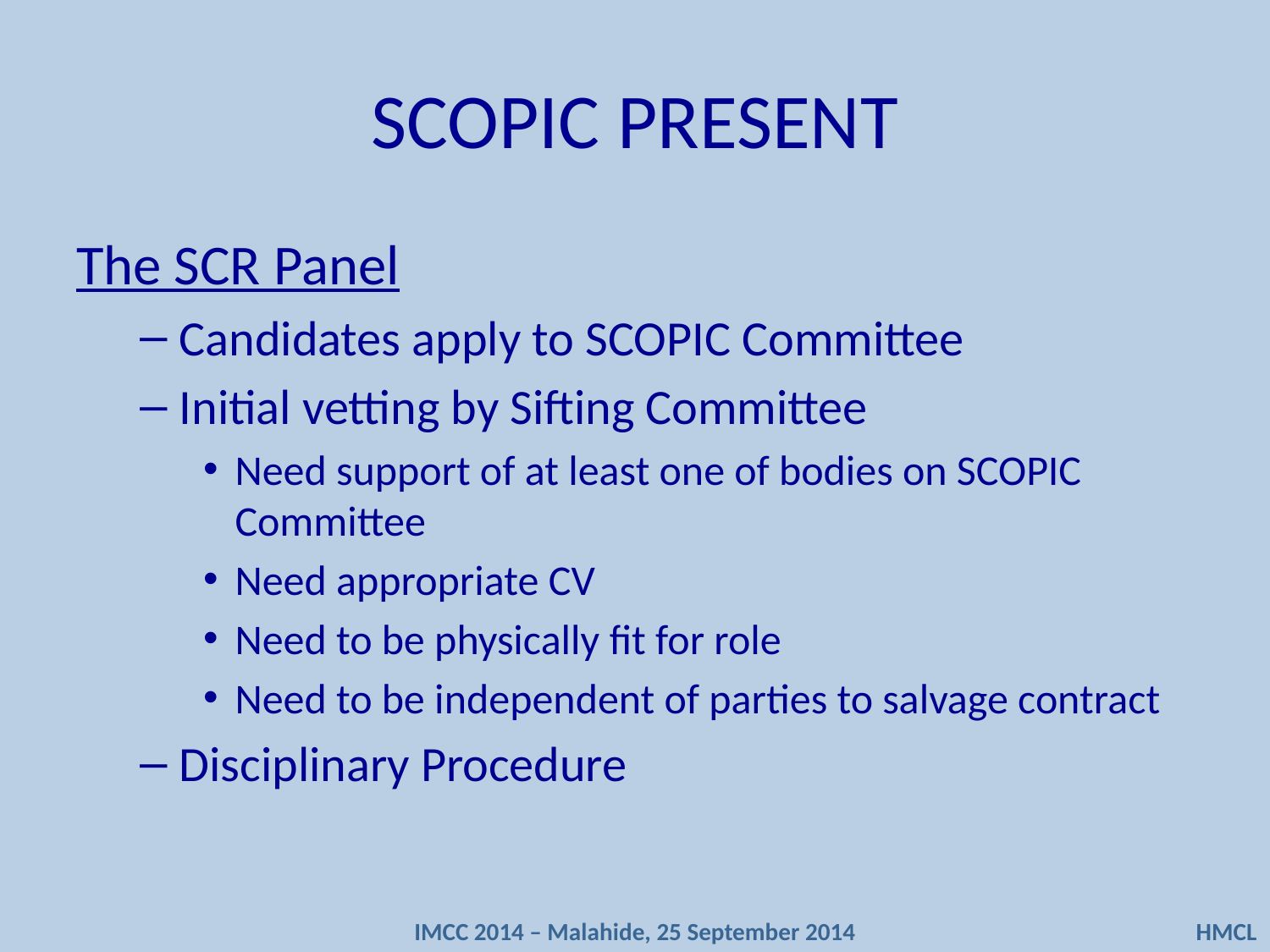

# SCOPIC PRESENT
The SCR Panel
Candidates apply to SCOPIC Committee
Initial vetting by Sifting Committee
Need support of at least one of bodies on SCOPIC Committee
Need appropriate CV
Need to be physically fit for role
Need to be independent of parties to salvage contract
Disciplinary Procedure